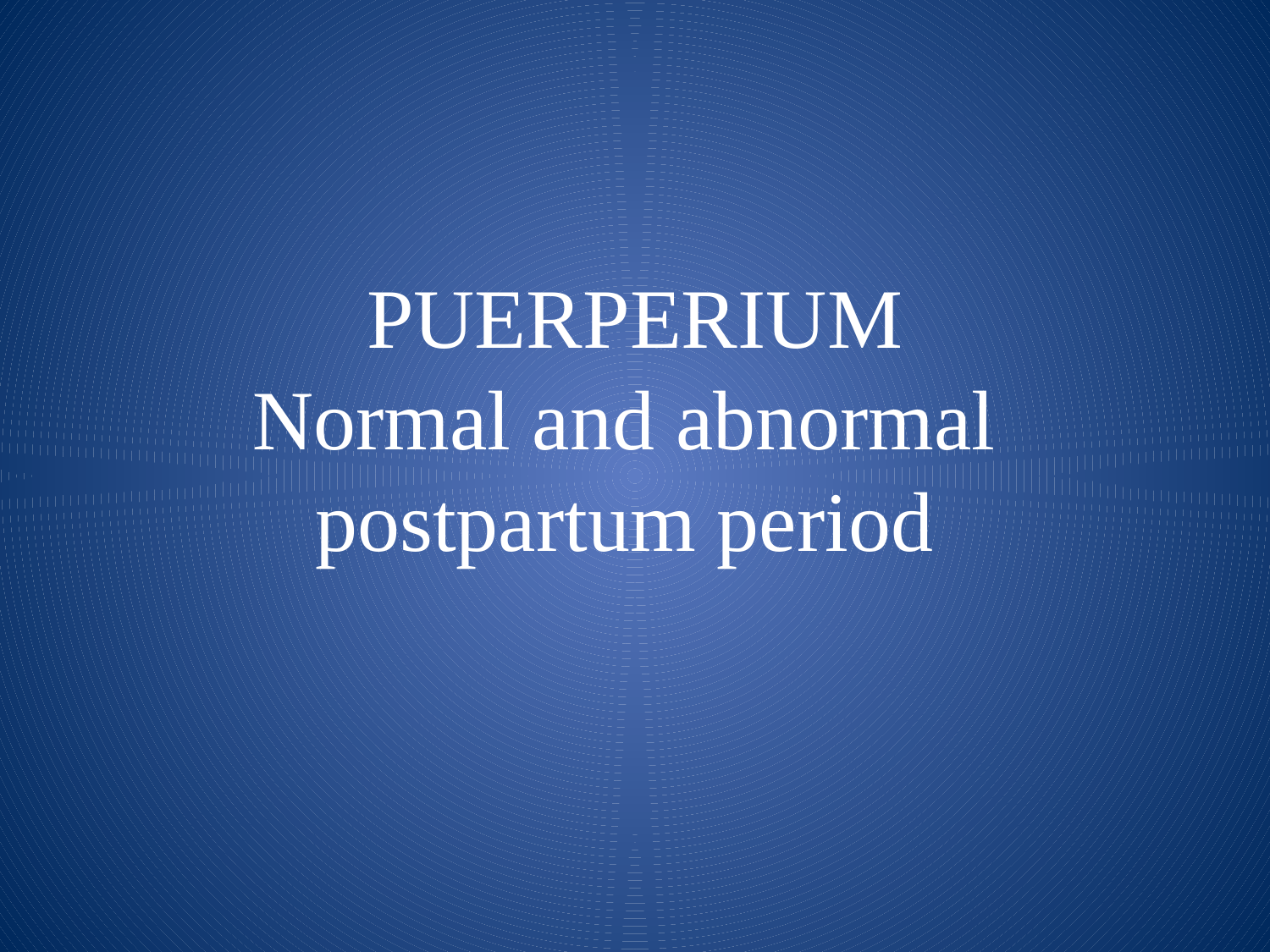

# PUERPERIUM Normal and abnormal postpartum period